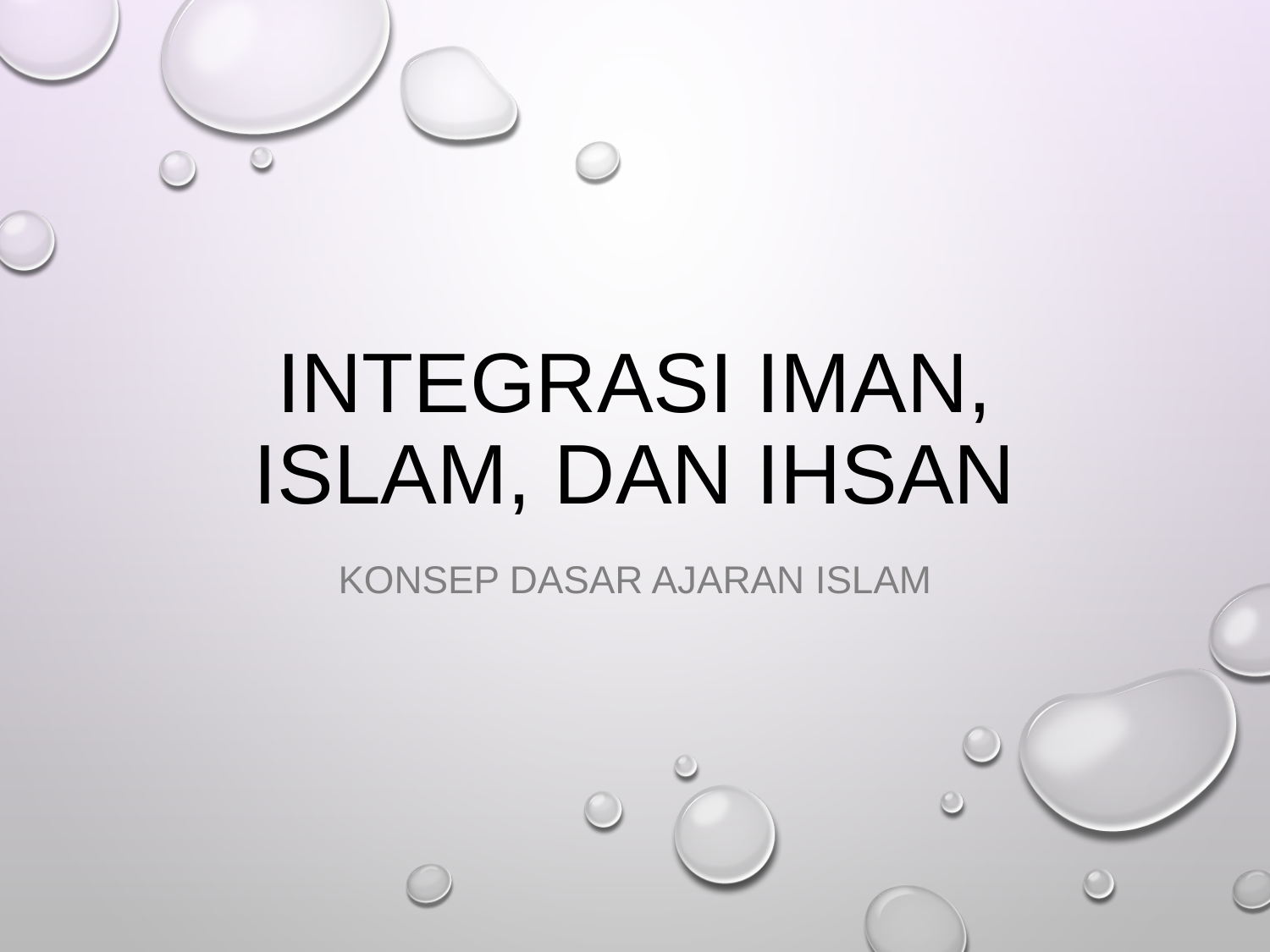

# Integrasi Iman, Islam, dan Ihsan
Konsep Dasar Ajaran Islam